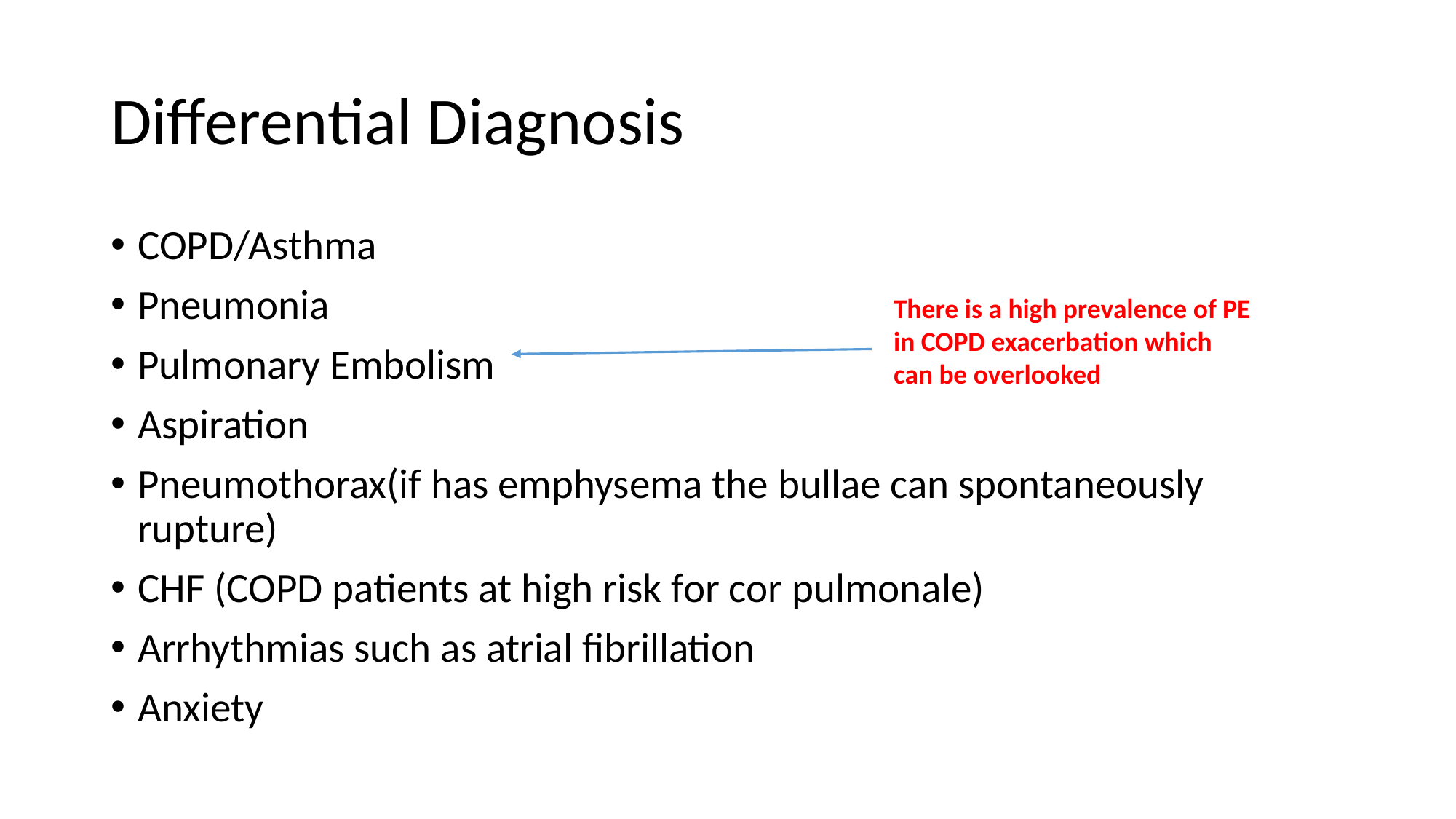

# Differential Diagnosis
COPD/Asthma
Pneumonia
Pulmonary Embolism
Aspiration
Pneumothorax(if has emphysema the bullae can spontaneously rupture)
CHF (COPD patients at high risk for cor pulmonale)
Arrhythmias such as atrial fibrillation
Anxiety
There is a high prevalence of PE in COPD exacerbation which can be overlooked